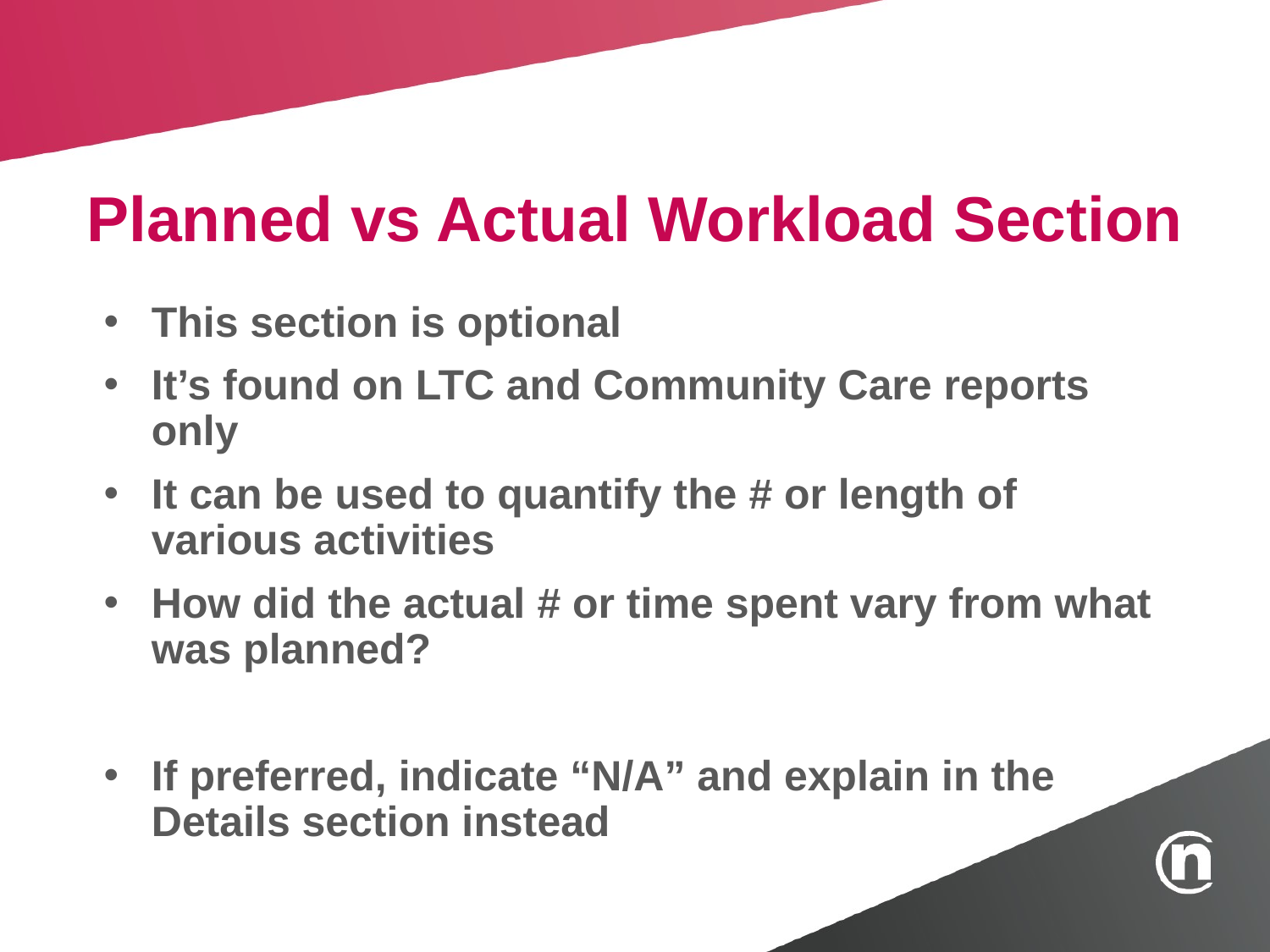

# Planned vs Actual Workload Section
This section is optional
It’s found on LTC and Community Care reports only
It can be used to quantify the # or length of various activities
How did the actual # or time spent vary from what was planned?

If preferred, indicate “N/A” and explain in the Details section instead